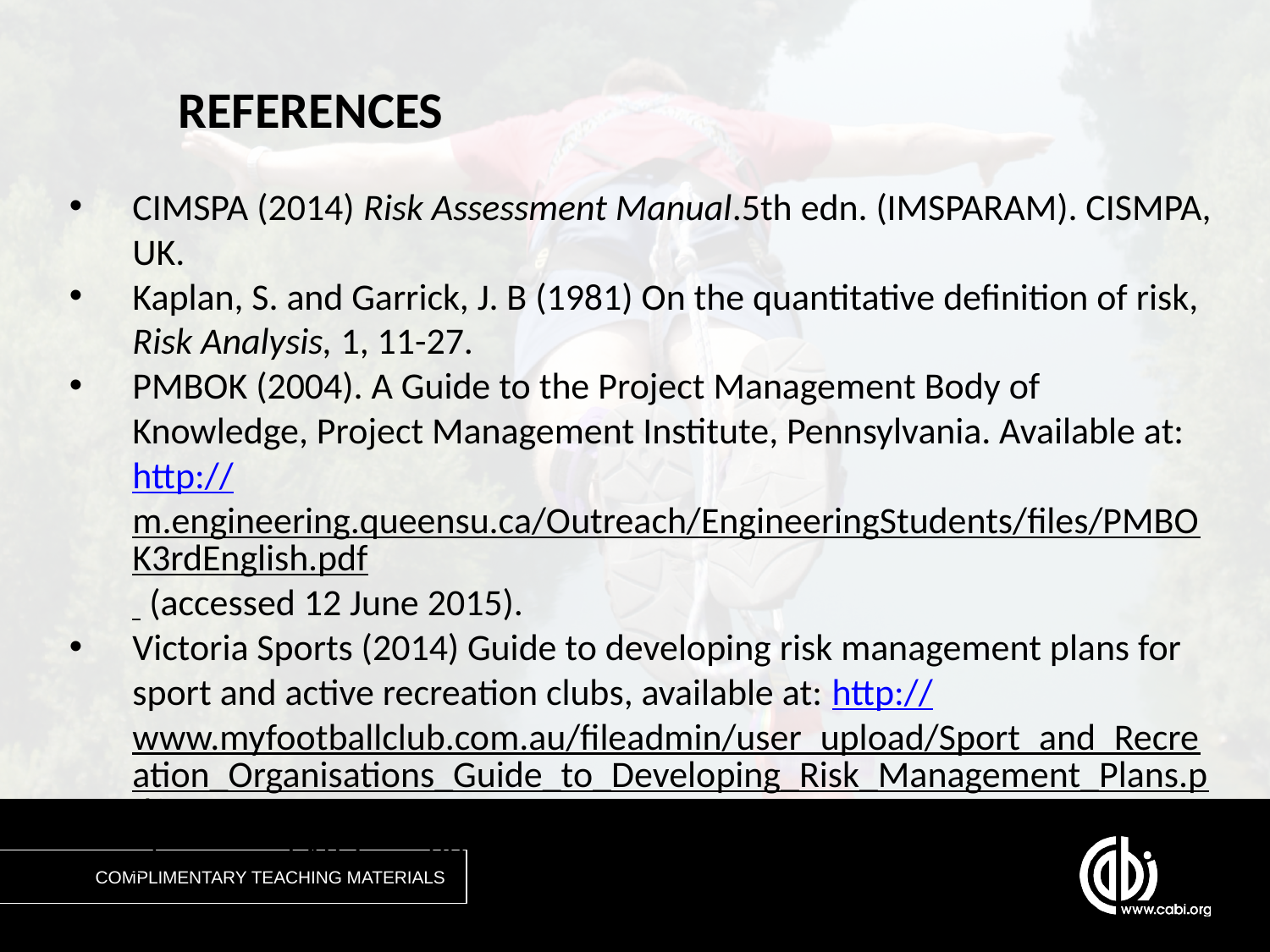

# REFERENCES
CIMSPA (2014) Risk Assessment Manual.5th edn. (IMSPARAM). CISMPA, UK.
Kaplan, S. and Garrick, J. B (1981) On the quantitative definition of risk, Risk Analysis, 1, 11-27.
PMBOK (2004). A Guide to the Project Management Body of Knowledge, Project Management Institute, Pennsylvania. Available at: http://m.engineering.queensu.ca/Outreach/EngineeringStudents/files/PMBOK3rdEnglish.pdf  (accessed 12 June 2015).
Victoria Sports (2014) Guide to developing risk management plans for sport and active recreation clubs, available at: http://www.myfootballclub.com.au/fileadmin/user_upload/Sport_and_Recreation_Organisations_Guide_to_Developing_Risk_Management_Plans.pdf  (accessed 12 June 2015).